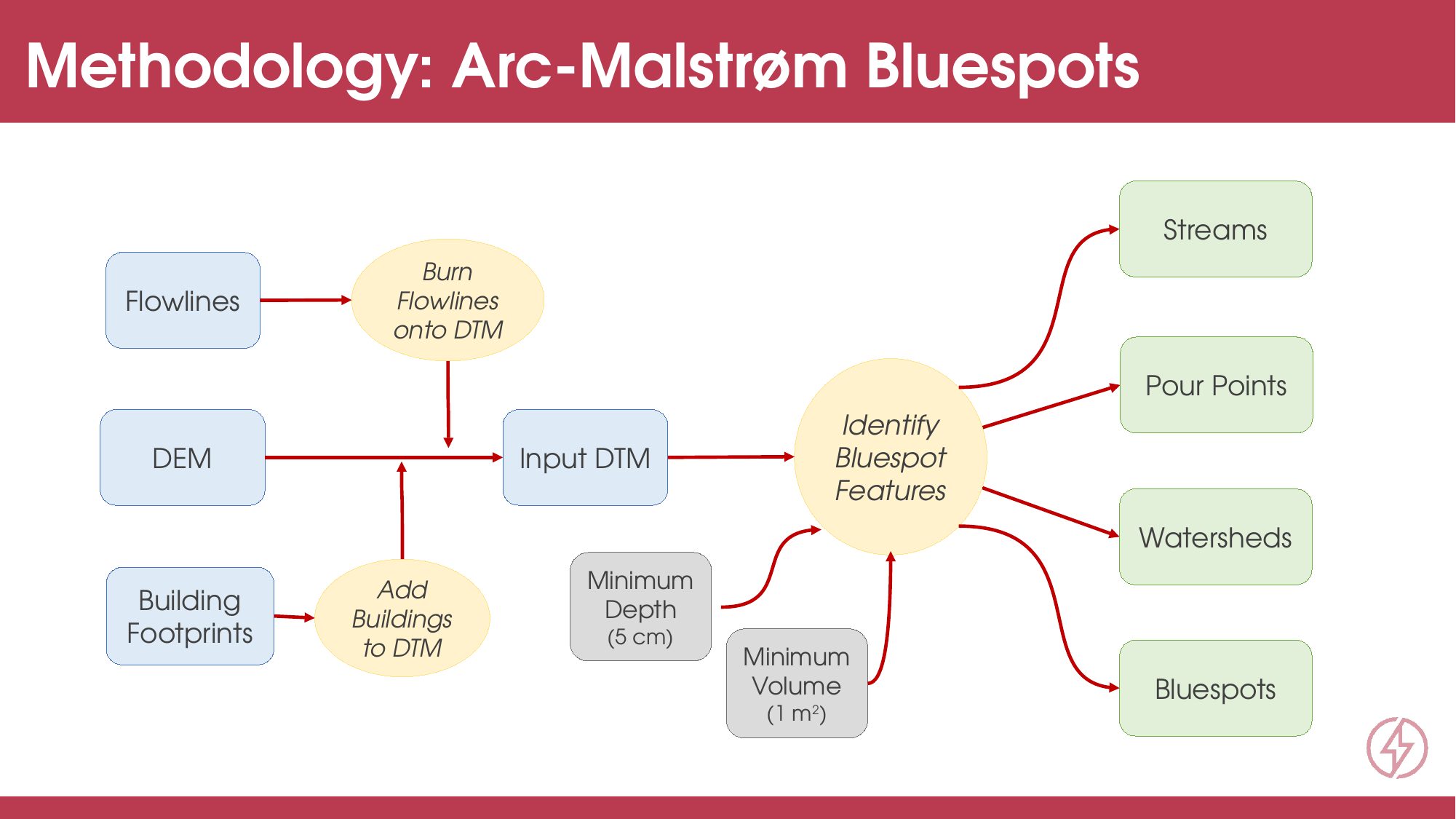

Methodology: Arc-Malstrøm Bluespots
Streams
Burn Flowlines onto DTM
Flowlines
Pour Points
Identify
Bluespot
Features
DEM
Input DTM
Watersheds
Minimum Depth
(5 cm)
Add Buildings to DTM
Building Footprints
Minimum Volume
(1 m2)
Bluespots